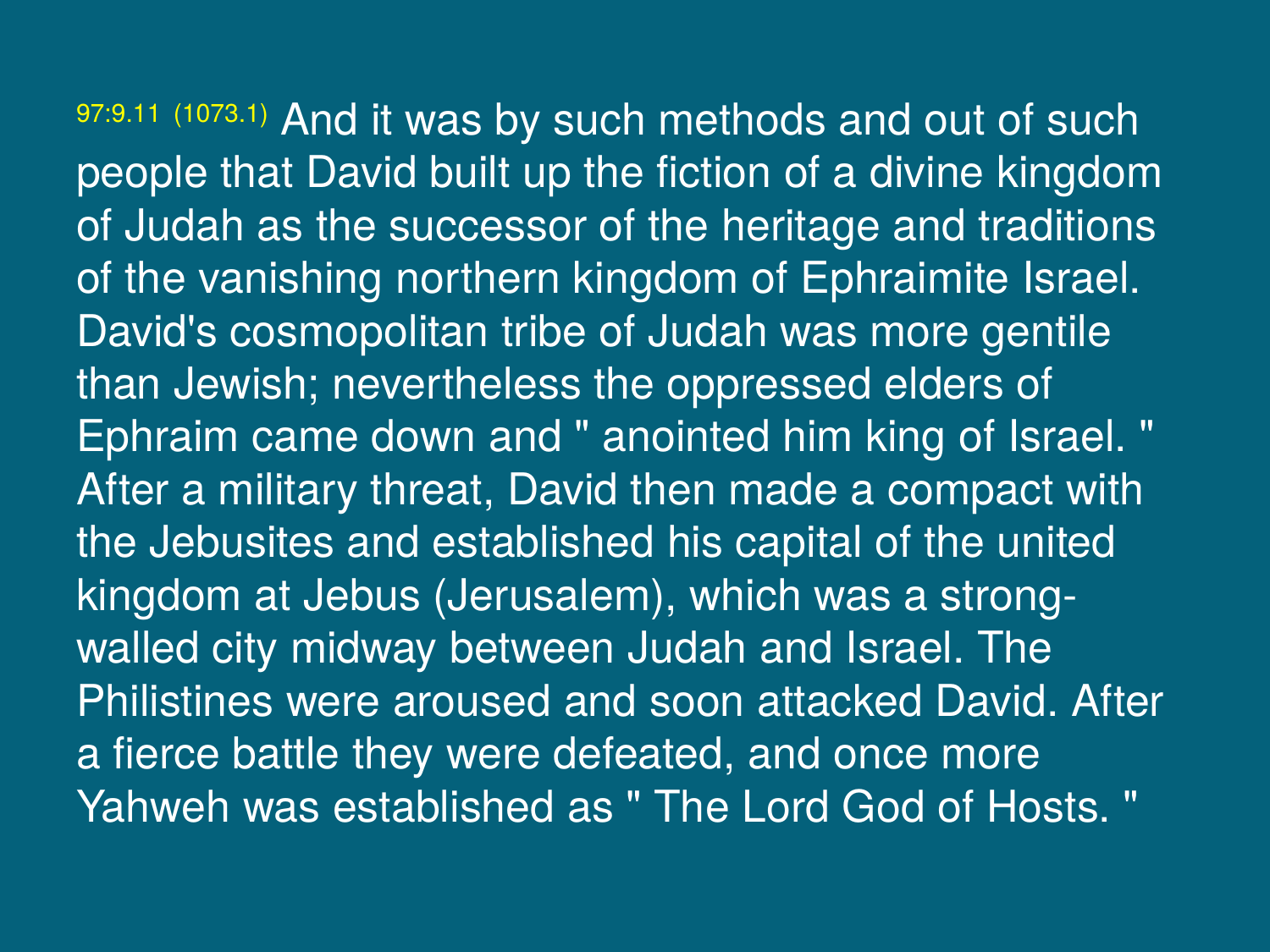

97:9.11 (1073.1) And it was by such methods and out of such people that David built up the fiction of a divine kingdom of Judah as the successor of the heritage and traditions of the vanishing northern kingdom of Ephraimite Israel. David's cosmopolitan tribe of Judah was more gentile than Jewish; nevertheless the oppressed elders of Ephraim came down and " anointed him king of Israel. " After a military threat, David then made a compact with the Jebusites and established his capital of the united kingdom at Jebus (Jerusalem), which was a strong-walled city midway between Judah and Israel. The Philistines were aroused and soon attacked David. After a fierce battle they were defeated, and once more Yahweh was established as " The Lord God of Hosts. "